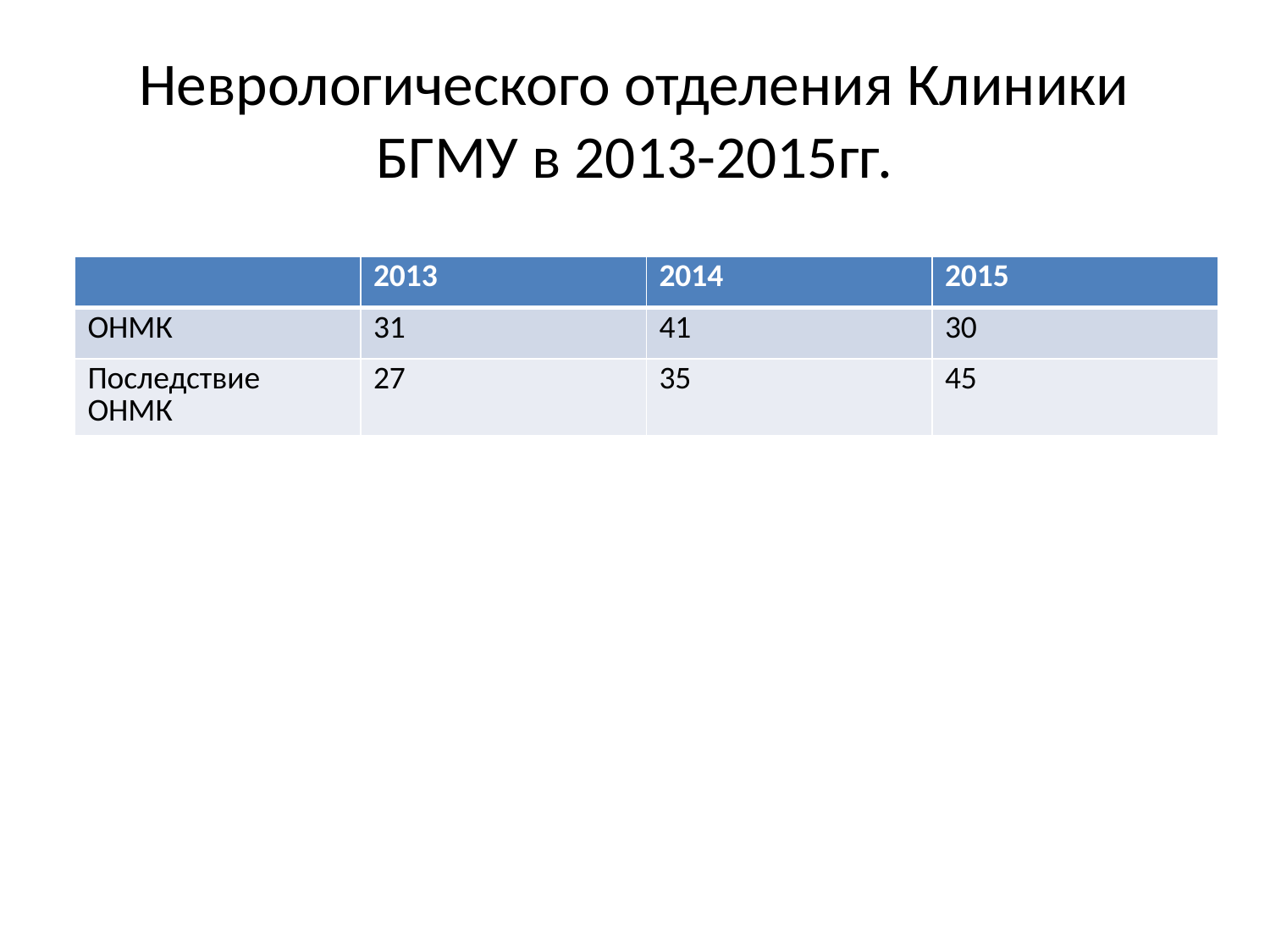

# Неврологического отделения Клиники БГМУ в 2013-2015гг.
|  | 2013 | 2014 | 2015 |
| --- | --- | --- | --- |
| ОНМК | 31 | 41 | 30 |
| Последствие ОНМК | 27 | 35 | 45 |